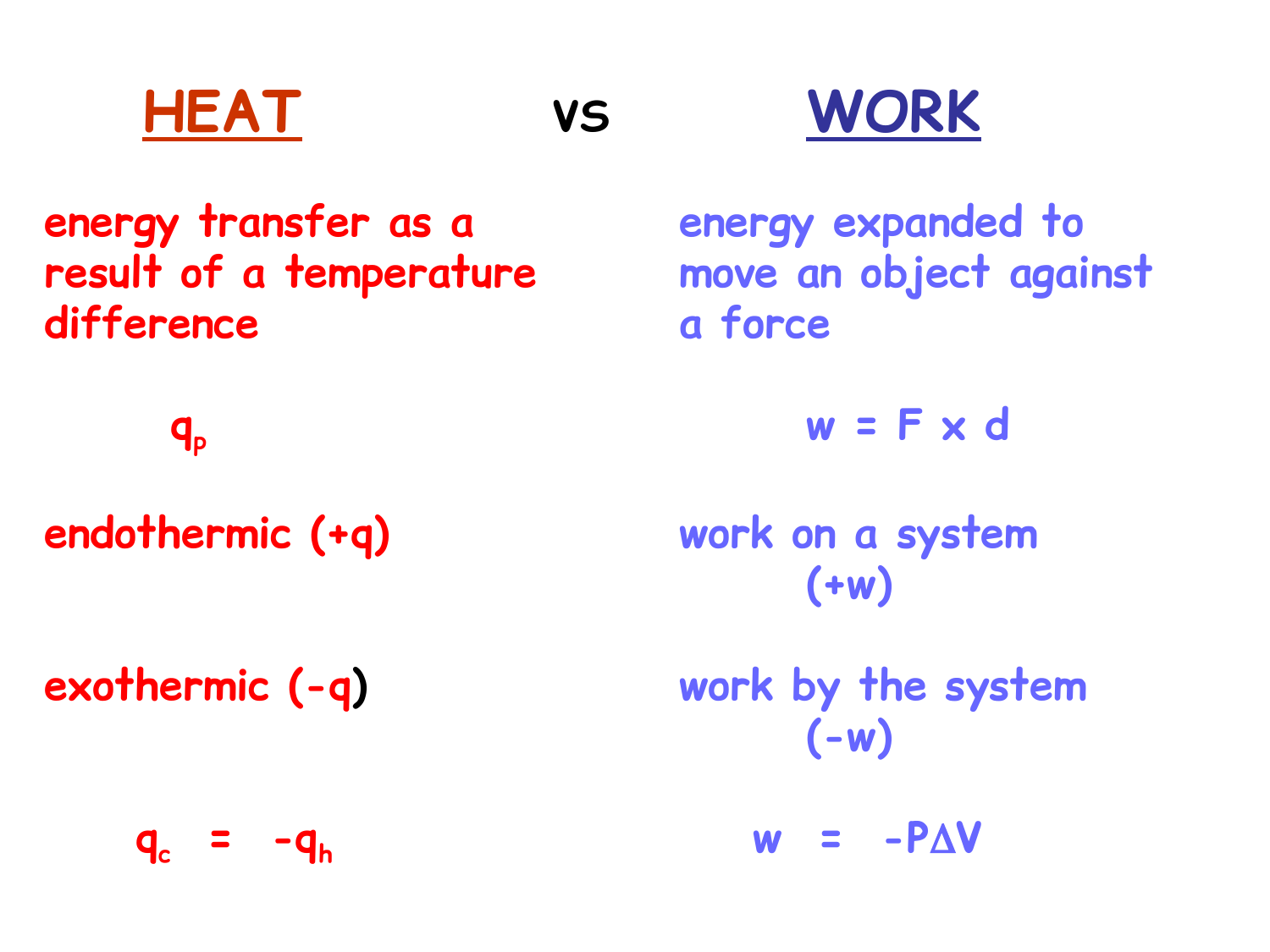

HEAT		VS		WORK

energy transfer as a		energy expanded to
result of a temperature		move an object against
difference				a force

	qp					w = F x d

endothermic (+q)			work on a system
						(+w)

exothermic (-q)			work by the system
						(-w)

     qc  =  -qh			    w  =  -PΔV